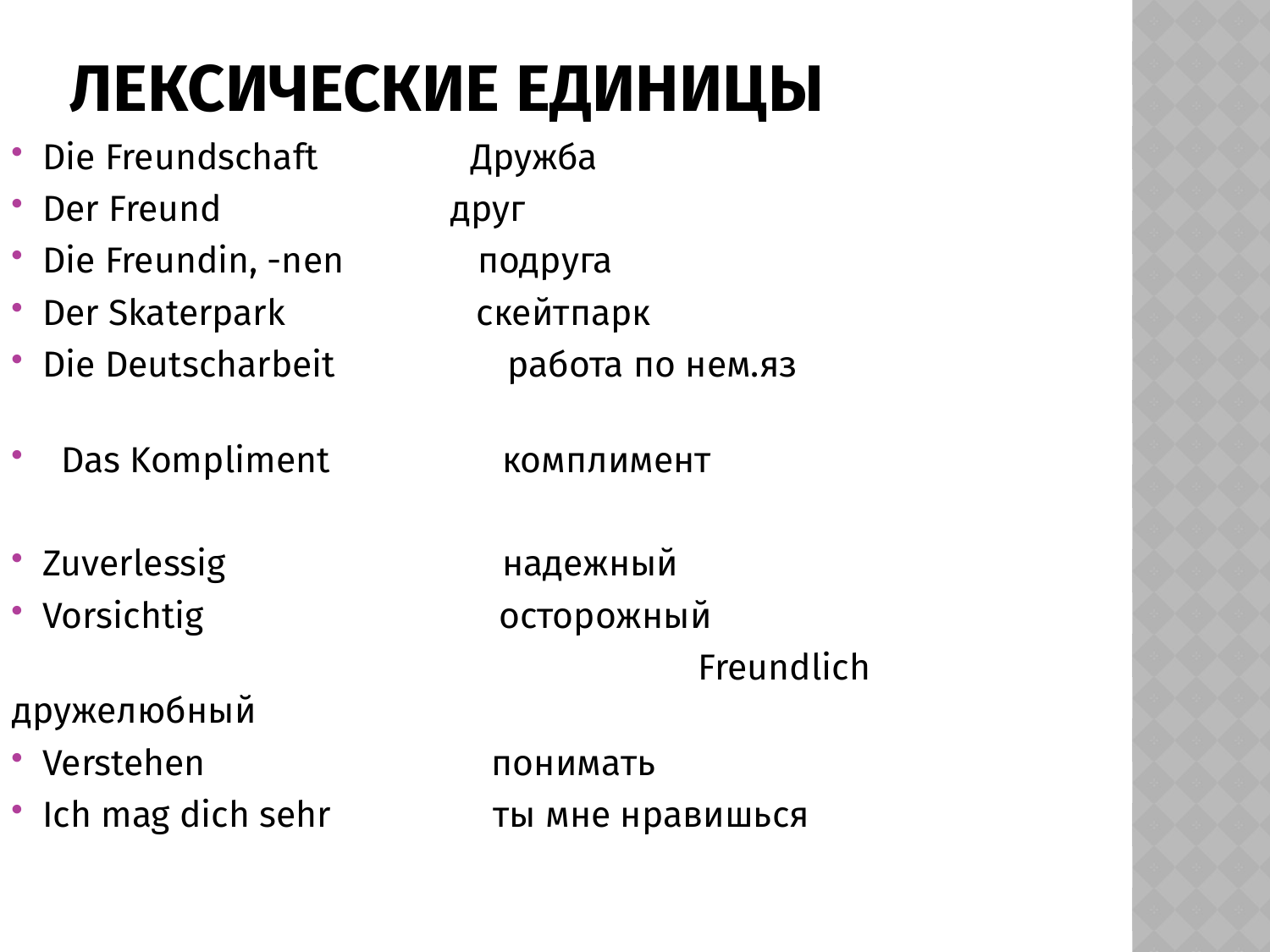

# ЛЕКСИЧЕСКИЕ ЕДИНИЦЫ
Die Freundschaft                Дружба
Der Freund                        друг
Die Freundin, -nen              подруга
Der Skaterpark                    скейтпарк
Die Deutscharbeit                  работа по нем.яз
  Das Kompliment                  комплимент

Zuverlеssig                             надежный
Vorsichtig                               осторожный
                                                                        Freundlich                           дружелюбный
Verstehen                              понимать
Ich mag dich sehr                 ты мне нравишься